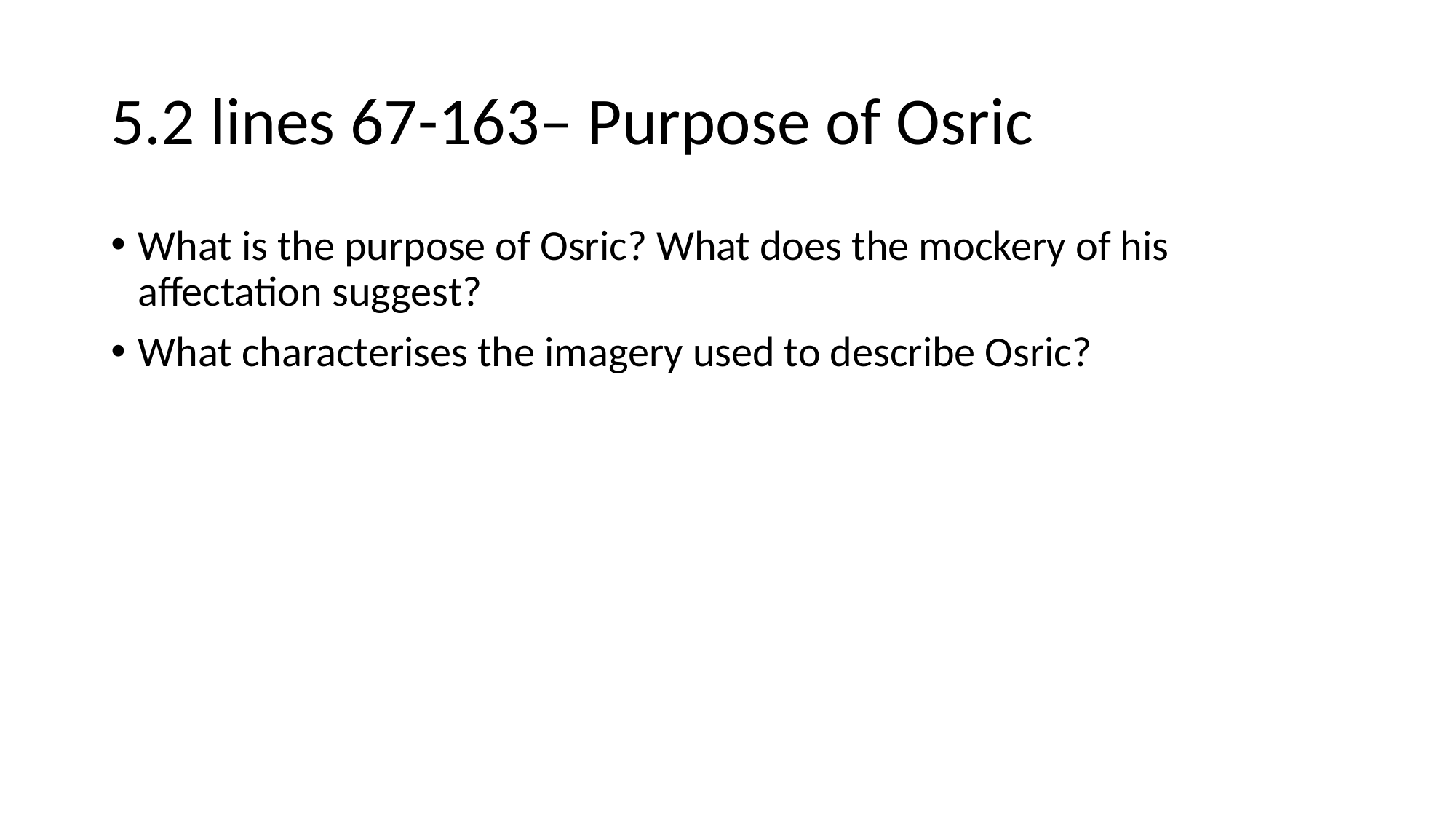

# 5.2 lines 67-163– Purpose of Osric
What is the purpose of Osric? What does the mockery of his affectation suggest?
What characterises the imagery used to describe Osric?